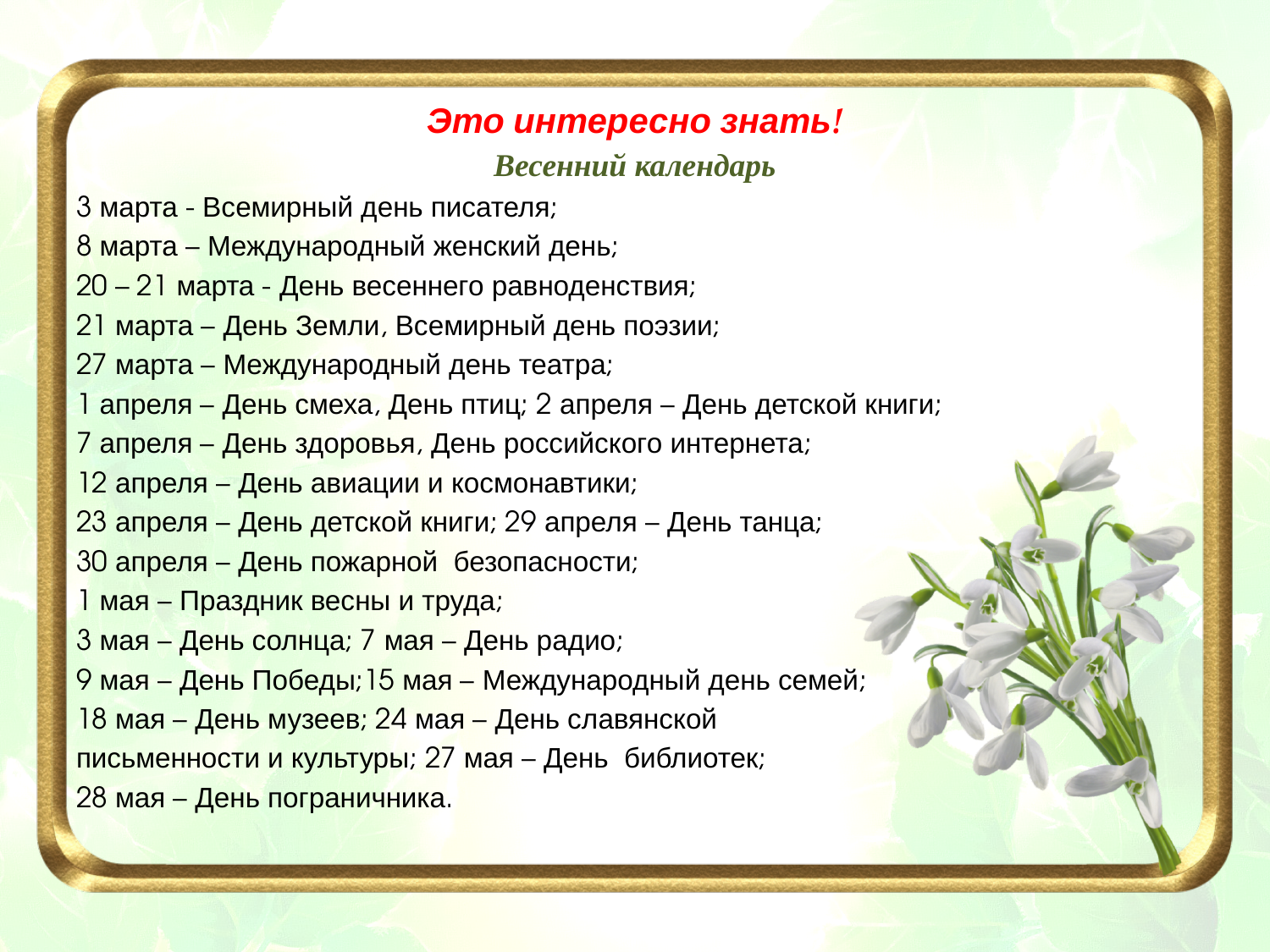

# Это интересно знать!
Весенний календарь
3 марта - Всемирный день писателя;
8 марта – Международный женский день;
20 – 21 марта - День весеннего равноденствия;
21 марта – День Земли, Всемирный день поэзии;
27 марта – Международный день театра;
1 апреля – День смеха, День птиц; 2 апреля – День детской книги;
7 апреля – День здоровья, День российского интернета;
12 апреля – День авиации и космонавтики;
23 апреля – День детской книги; 29 апреля – День танца;
30 апреля – День пожарной  безопасности;
1 мая – Праздник весны и труда;
3 мая – День солнца; 7 мая – День радио;
9 мая – День Победы;15 мая – Международный день семей;
18 мая – День музеев; 24 мая – День славянской
письменности и культуры; 27 мая – День  библиотек;
28 мая – День пограничника.